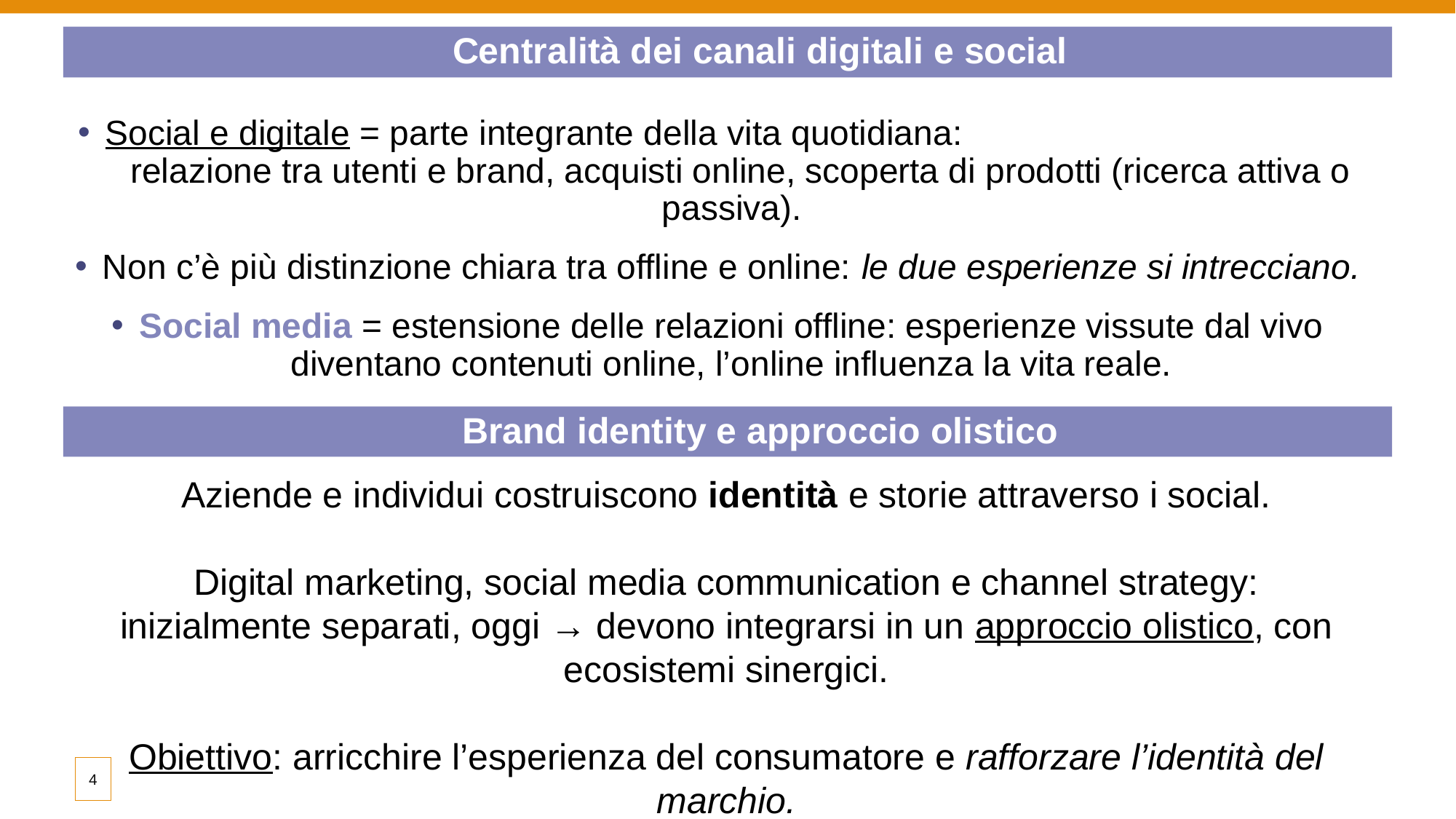

Centralità dei canali digitali e social
Social e digitale = parte integrante della vita quotidiana:                                            relazione tra utenti e brand, acquisti online, scoperta di prodotti (ricerca attiva o passiva).
Non c’è più distinzione chiara tra offline e online: le due esperienze si intrecciano.
Social media = estensione delle relazioni offline: esperienze vissute dal vivo diventano contenuti online, l’online influenza la vita reale.
Brand identity e approccio olistico
Aziende e individui costruiscono identità e storie attraverso i social.

Digital marketing, social media communication e channel strategy: inizialmente separati, oggi → devono integrarsi in un approccio olistico, con ecosistemi sinergici.

Obiettivo: arricchire l’esperienza del consumatore e rafforzare l’identità del marchio.
4